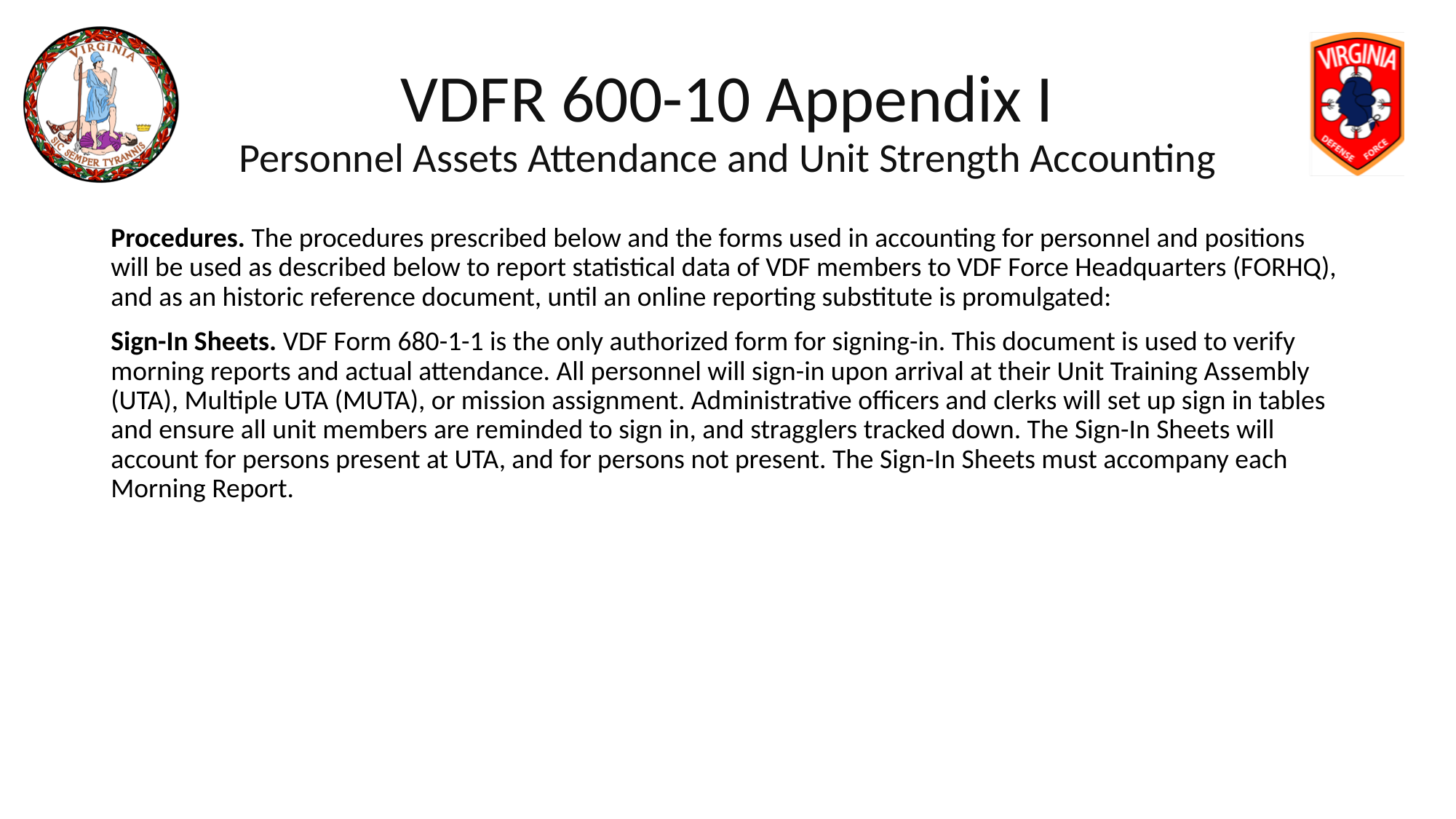

# VDFR 600-10 Appendix I Personnel Assets Attendance and Unit Strength Accounting
Procedures. The procedures prescribed below and the forms used in accounting for personnel and positions will be used as described below to report statistical data of VDF members to VDF Force Headquarters (FORHQ), and as an historic reference document, until an online reporting substitute is promulgated:
Sign-In Sheets. VDF Form 680-1-1 is the only authorized form for signing-in. This document is used to verify morning reports and actual attendance. All personnel will sign-in upon arrival at their Unit Training Assembly (UTA), Multiple UTA (MUTA), or mission assignment. Administrative officers and clerks will set up sign in tables and ensure all unit members are reminded to sign in, and stragglers tracked down. The Sign-In Sheets will account for persons present at UTA, and for persons not present. The Sign-In Sheets must accompany each Morning Report.